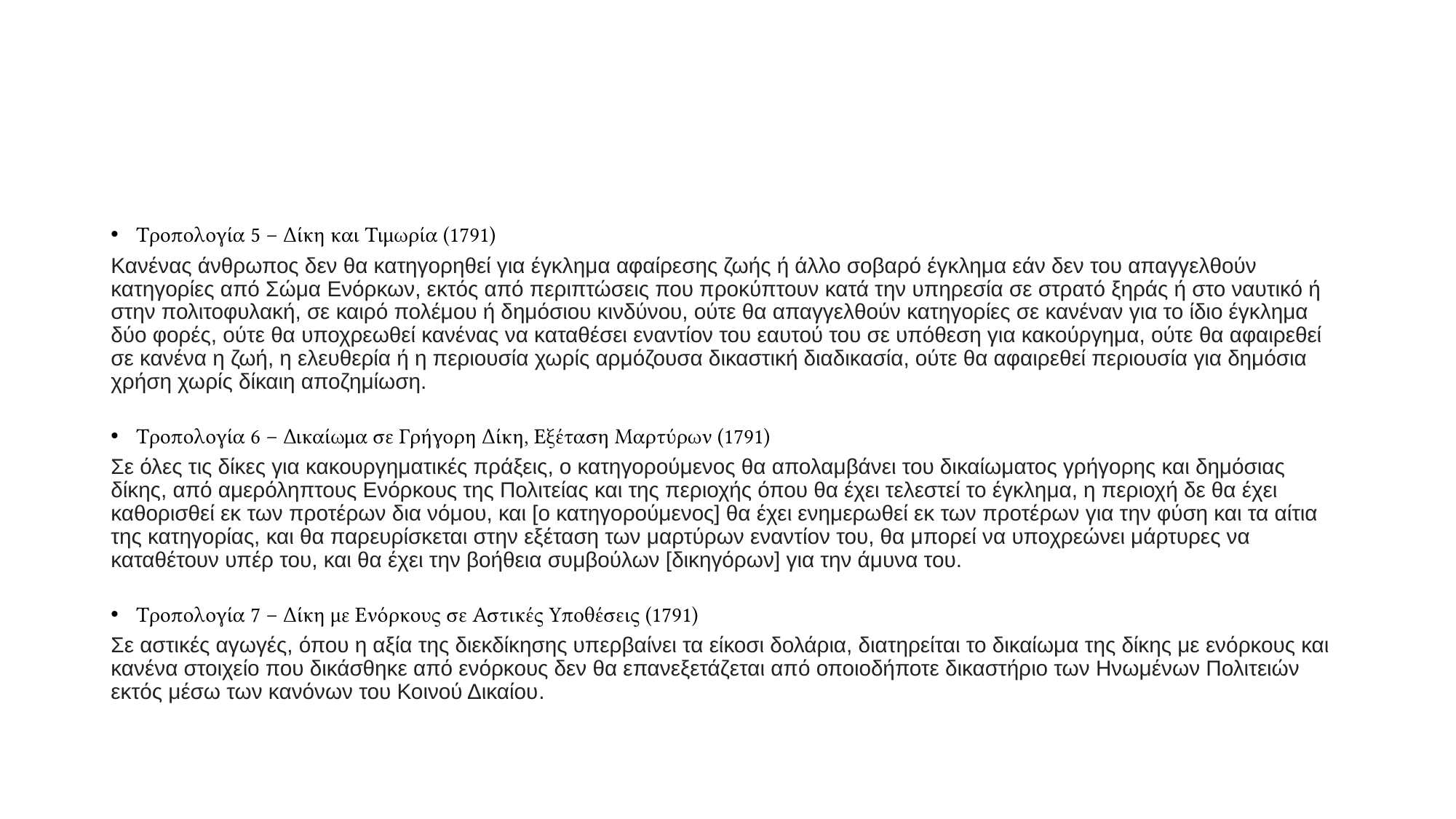

#
Τροπολογία 5 – Δίκη και Τιμωρία (1791)
Κανένας άνθρωπος δεν θα κατηγορηθεί για έγκλημα αφαίρεσης ζωής ή άλλο σοβαρό έγκλημα εάν δεν του απαγγελθούν κατηγορίες από Σώμα Ενόρκων, εκτός από περιπτώσεις που προκύπτουν κατά την υπηρεσία σε στρατό ξηράς ή στο ναυτικό ή στην πολιτοφυλακή, σε καιρό πολέμου ή δημόσιου κινδύνου, ούτε θα απαγγελθούν κατηγορίες σε κανέναν για το ίδιο έγκλημα δύο φορές, ούτε θα υποχρεωθεί κανένας να καταθέσει εναντίον του εαυτού του σε υπόθεση για κακούργημα, ούτε θα αφαιρεθεί σε κανένα η ζωή, η ελευθερία ή η περιουσία χωρίς αρμόζουσα δικαστική διαδικασία, ούτε θα αφαιρεθεί περιουσία για δημόσια χρήση χωρίς δίκαιη αποζημίωση.
Τροπολογία 6 – Δικαίωμα σε Γρήγορη Δίκη, Εξέταση Μαρτύρων (1791)
Σε όλες τις δίκες για κακουργηματικές πράξεις, ο κατηγορούμενος θα απολαμβάνει του δικαίωματος γρήγορης και δημόσιας δίκης, από αμερόληπτους Ενόρκους της Πολιτείας και της περιοχής όπου θα έχει τελεστεί το έγκλημα, η περιοχή δε θα έχει καθορισθεί εκ των προτέρων δια νόμου, και [ο κατηγορούμενος] θα έχει ενημερωθεί εκ των προτέρων για την φύση και τα αίτια της κατηγορίας, και θα παρευρίσκεται στην εξέταση των μαρτύρων εναντίον του, θα μπορεί να υποχρεώνει μάρτυρες να καταθέτουν υπέρ του, και θα έχει την βοήθεια συμβούλων [δικηγόρων] για την άμυνα του.
Τροπολογία 7 – Δίκη με Ενόρκους σε Αστικές Υποθέσεις (1791)
Σε αστικές αγωγές, όπου η αξία της διεκδίκησης υπερβαίνει τα είκοσι δολάρια, διατηρείται το δικαίωμα της δίκης με ενόρκους και κανένα στοιχείο που δικάσθηκε από ενόρκους δεν θα επανεξετάζεται από οποιοδήποτε δικαστήριο των Ηνωμένων Πολιτειών εκτός μέσω των κανόνων του Κοινού Δικαίου.